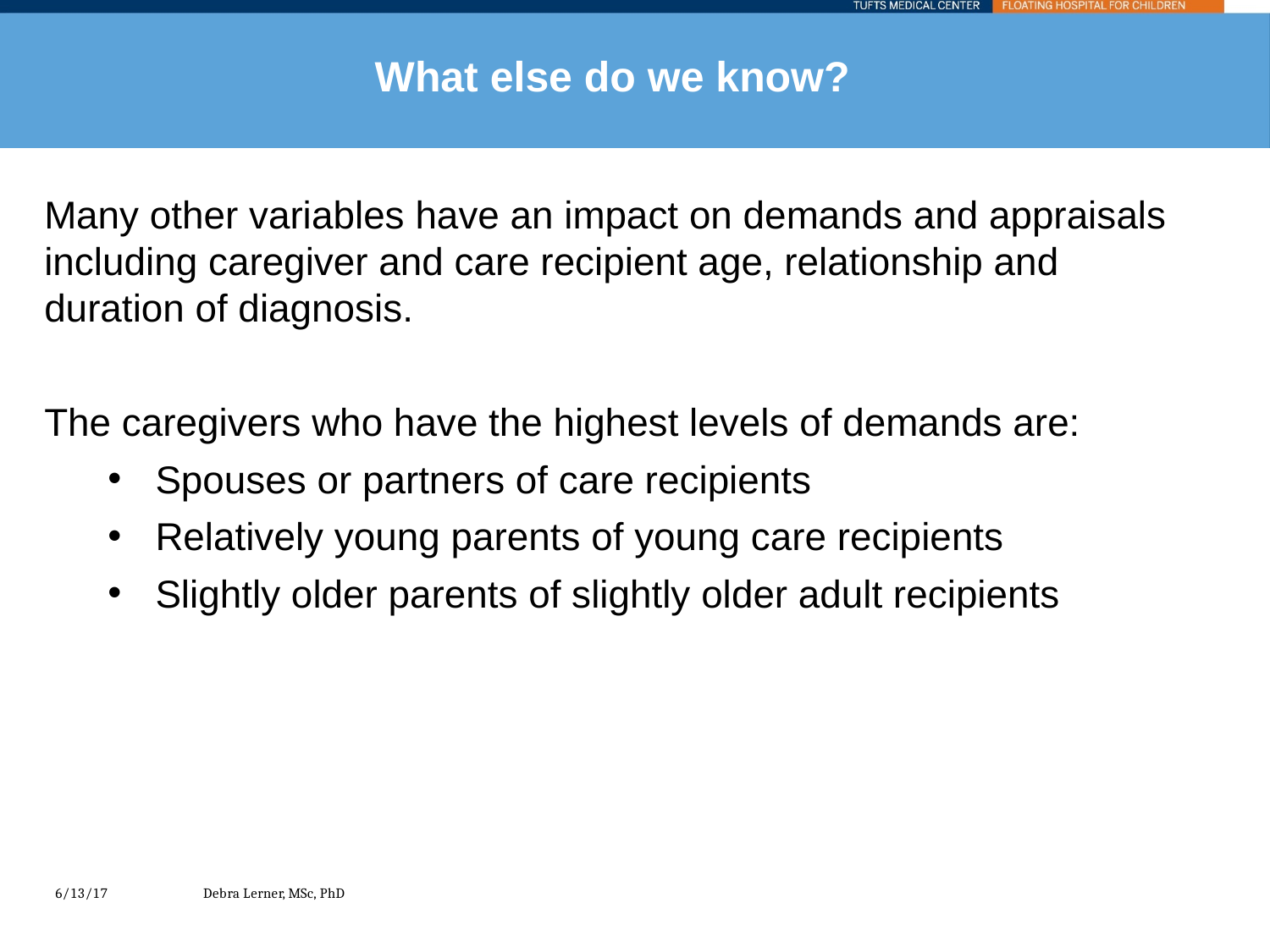

# What else do we know?
Many other variables have an impact on demands and appraisals including caregiver and care recipient age, relationship and duration of diagnosis.

The caregivers who have the highest levels of demands are:
Spouses or partners of care recipients
Relatively young parents of young care recipients
Slightly older parents of slightly older adult recipients

6/13/17
Debra Lerner, MSc, PhD